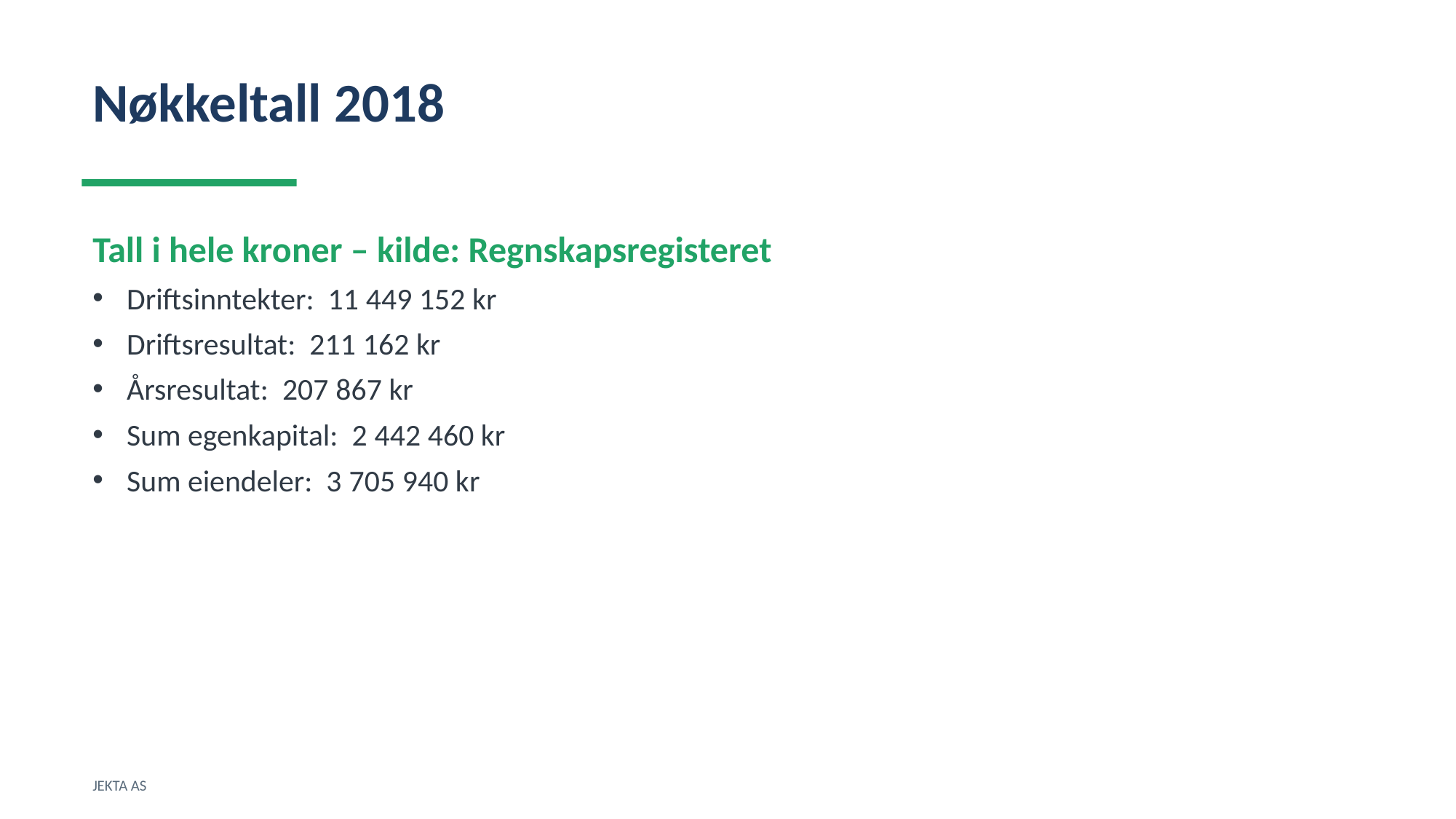

Nøkkeltall 2018

Tall i hele kroner – kilde: Regnskapsregisteret
Driftsinntekter:  11 449 152 kr
Driftsresultat:  211 162 kr
Årsresultat:  207 867 kr
Sum egenkapital:  2 442 460 kr
Sum eiendeler:  3 705 940 kr
JEKTA AS